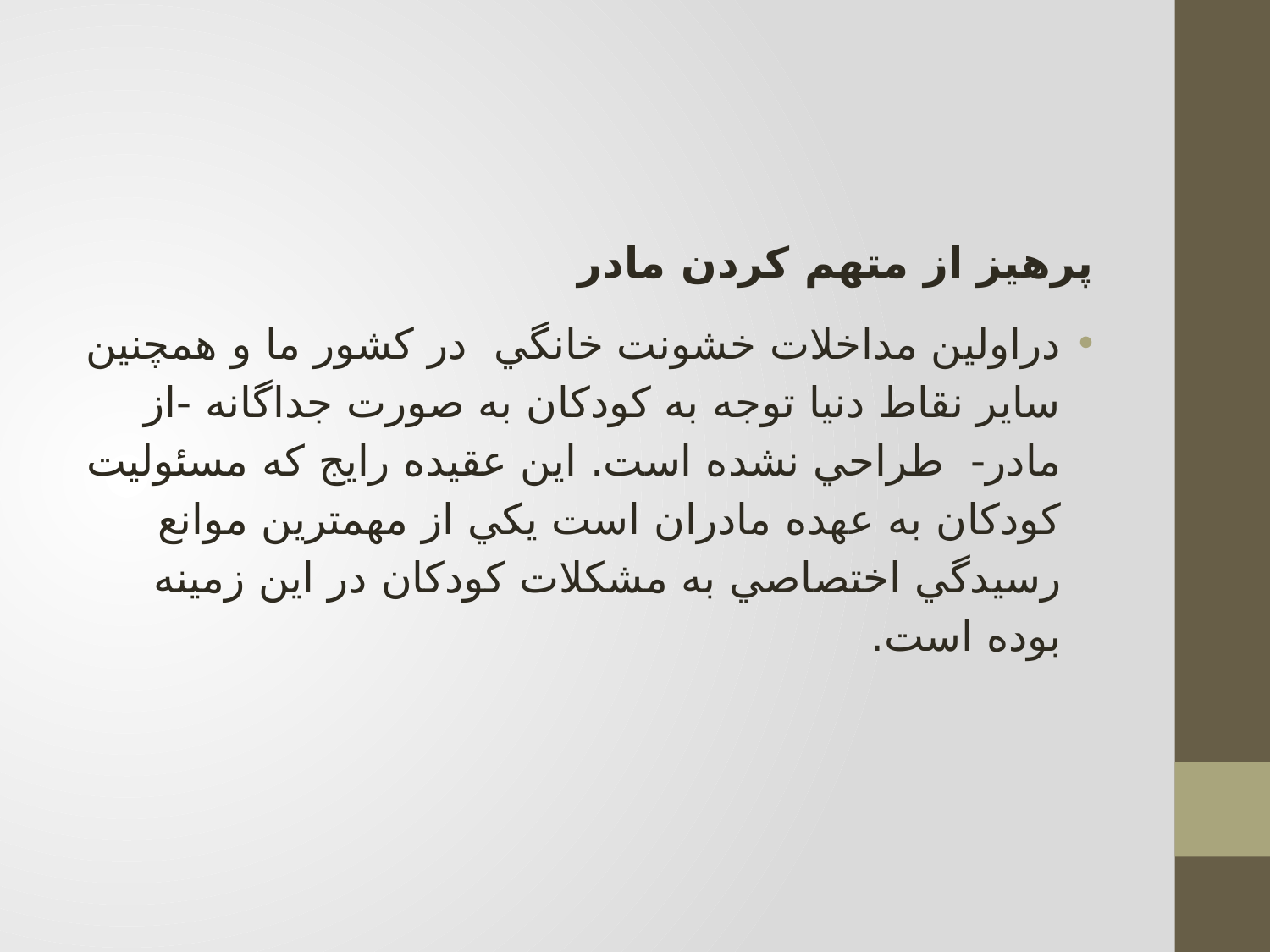

#
پرهیز از متهم کردن مادر
	دراولين مداخلات خشونت خانگي  در كشور ما و همچنين ساير نقاط دنيا توجه به كودكان به صورت جداگانه -از مادر-  طراحي نشده است. اين عقيده رايج كه مسئوليت كودكان به عهده مادران است يكي از مهمترين موانع رسيدگي اختصاصي به مشكلات كودكان در اين زمينه بوده است.